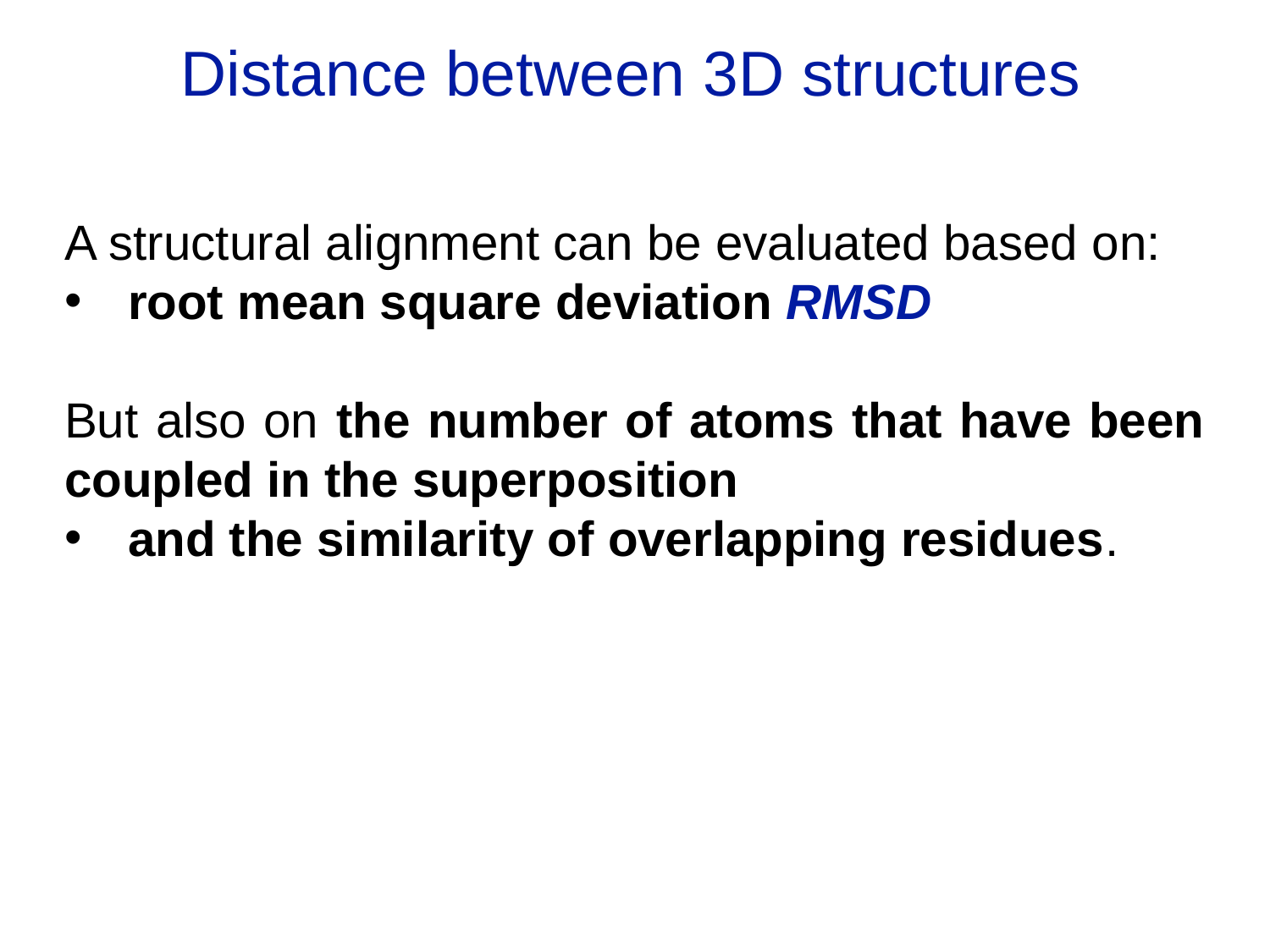

Distance between 3D structures
A structural alignment can be evaluated based on:
root mean square deviation RMSD

But also on the number of atoms that have been coupled in the superposition
and the similarity of overlapping residues.